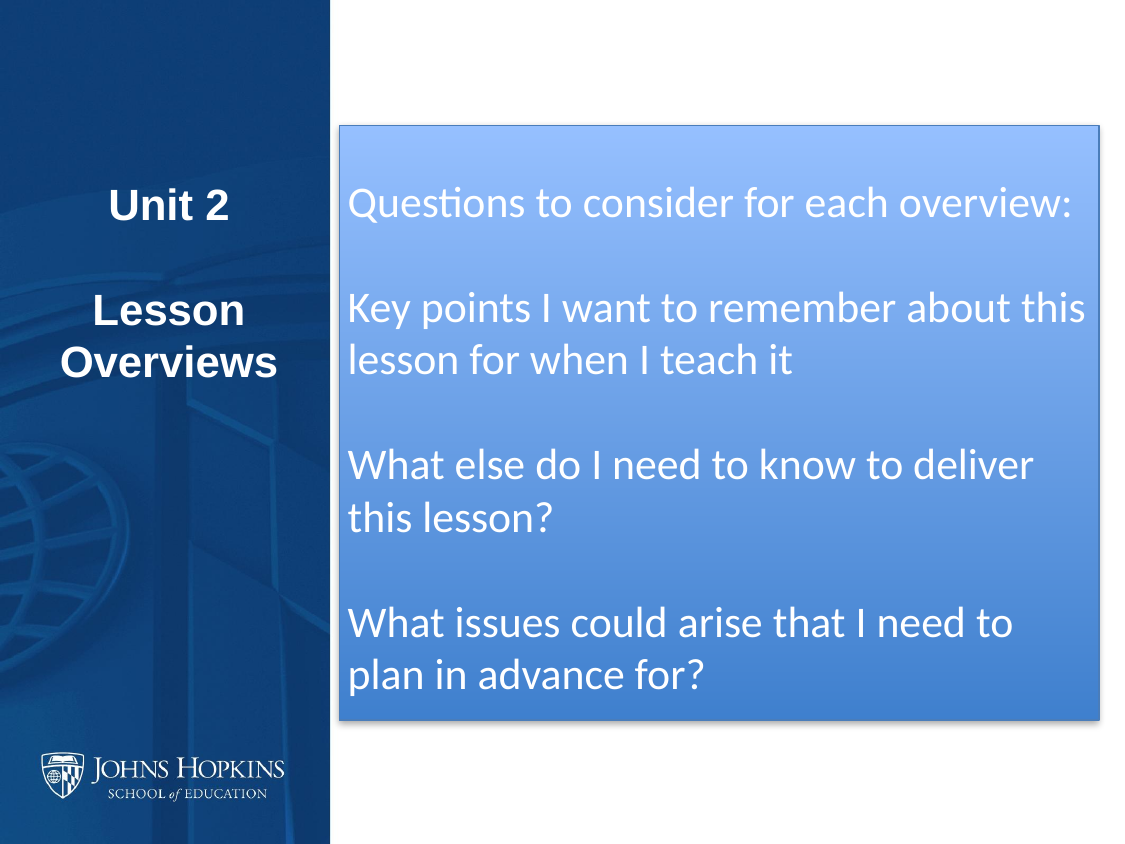

Questions to consider for each overview:

Key points I want to remember about this lesson for when I teach it

What else do I need to know to deliver this lesson?

What issues could arise that I need to plan in advance for?
Unit 2

Lesson
Overviews